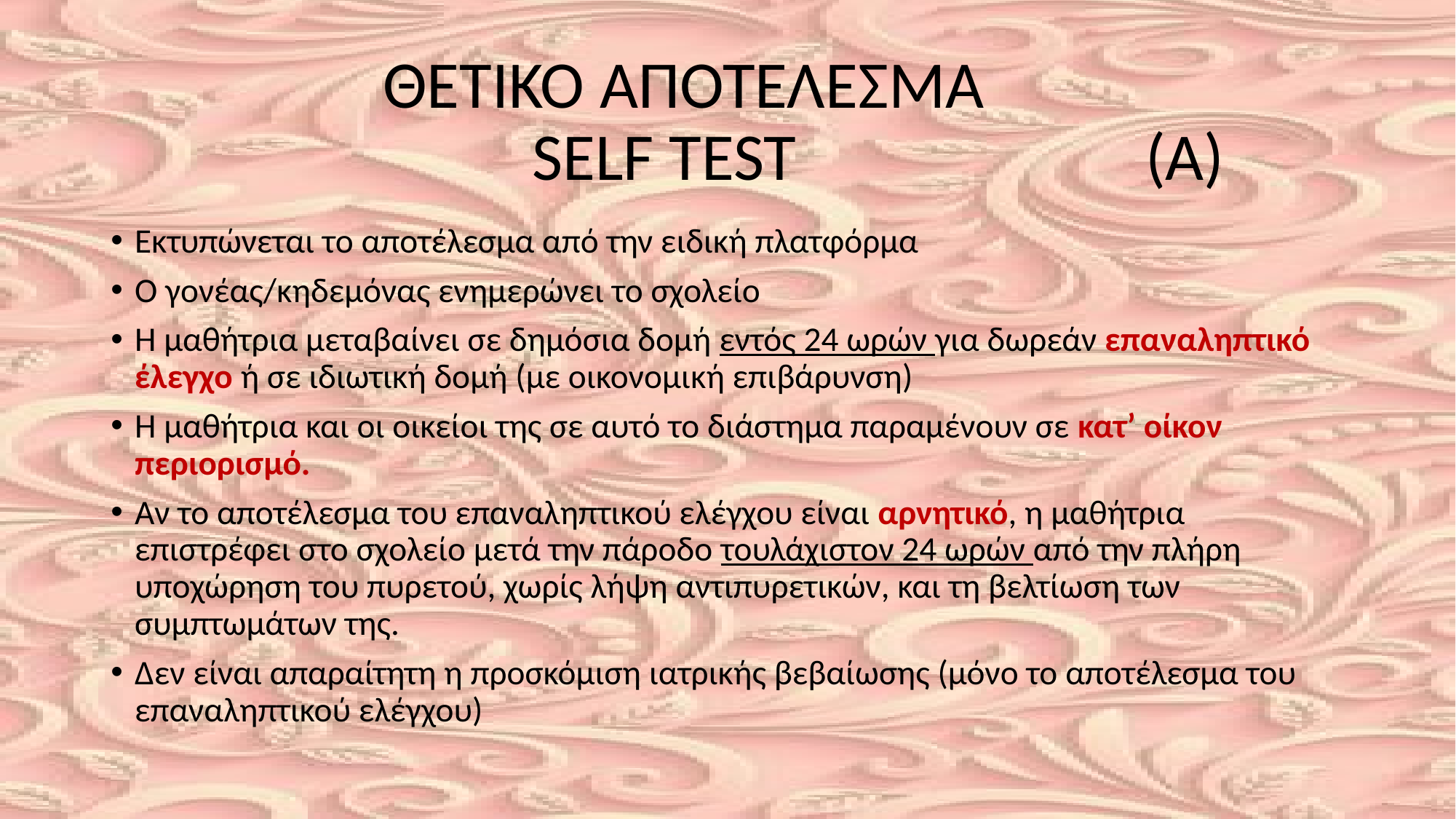

# ΘΕΤΙΚΟ AΠΟΤΕΛΕΣΜΑ SELF TEST                       (Α)
Εκτυπώνεται το αποτέλεσμα από την ειδική πλατφόρμα
Ο γονέας/κηδεμόνας ενημερώνει το σχολείο
Η μαθήτρια μεταβαίνει σε δημόσια δομή εντός 24 ωρών για δωρεάν επαναληπτικό έλεγχο ή σε ιδιωτική δομή (με οικονομική επιβάρυνση)
Η μαθήτρια και οι οικείοι της σε αυτό το διάστημα παραμένουν σε κατ’ οίκον περιορισμό.
Αν το αποτέλεσμα του επαναληπτικού ελέγχου είναι αρνητικό, η μαθήτρια επιστρέφει στο σχολείο μετά την πάροδο τουλάχιστον 24 ωρών από την πλήρη υποχώρηση του πυρετού, χωρίς λήψη αντιπυρετικών, και τη βελτίωση των συμπτωμάτων της.
Δεν είναι απαραίτητη η προσκόμιση ιατρικής βεβαίωσης (μόνο το αποτέλεσμα του επαναληπτικού ελέγχου)